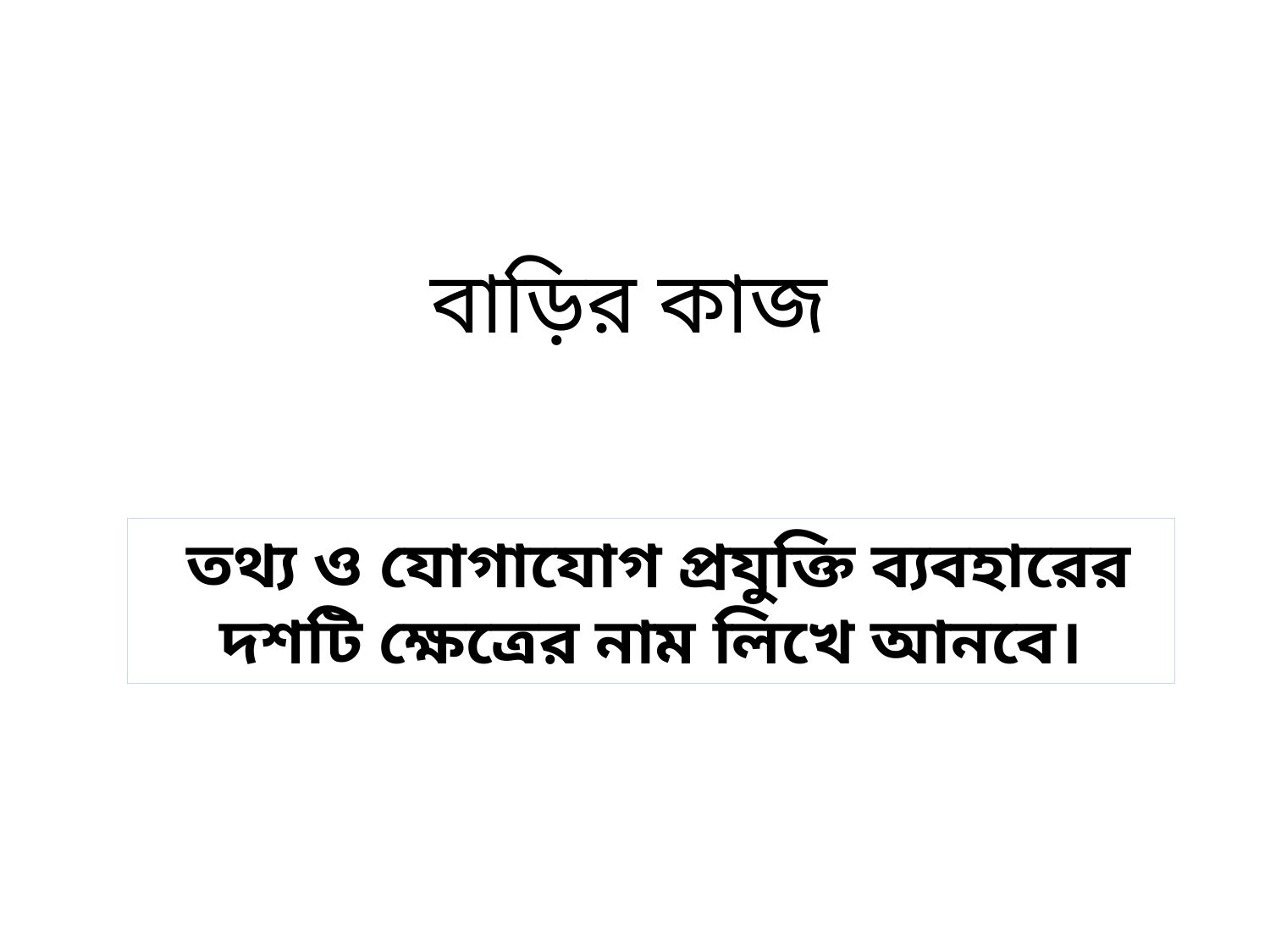

বাড়ির কাজ
 তথ্য ও যোগাযোগ প্রযুক্তি ব্যবহারের দশটি ক্ষেত্রের নাম লিখে আনবে।